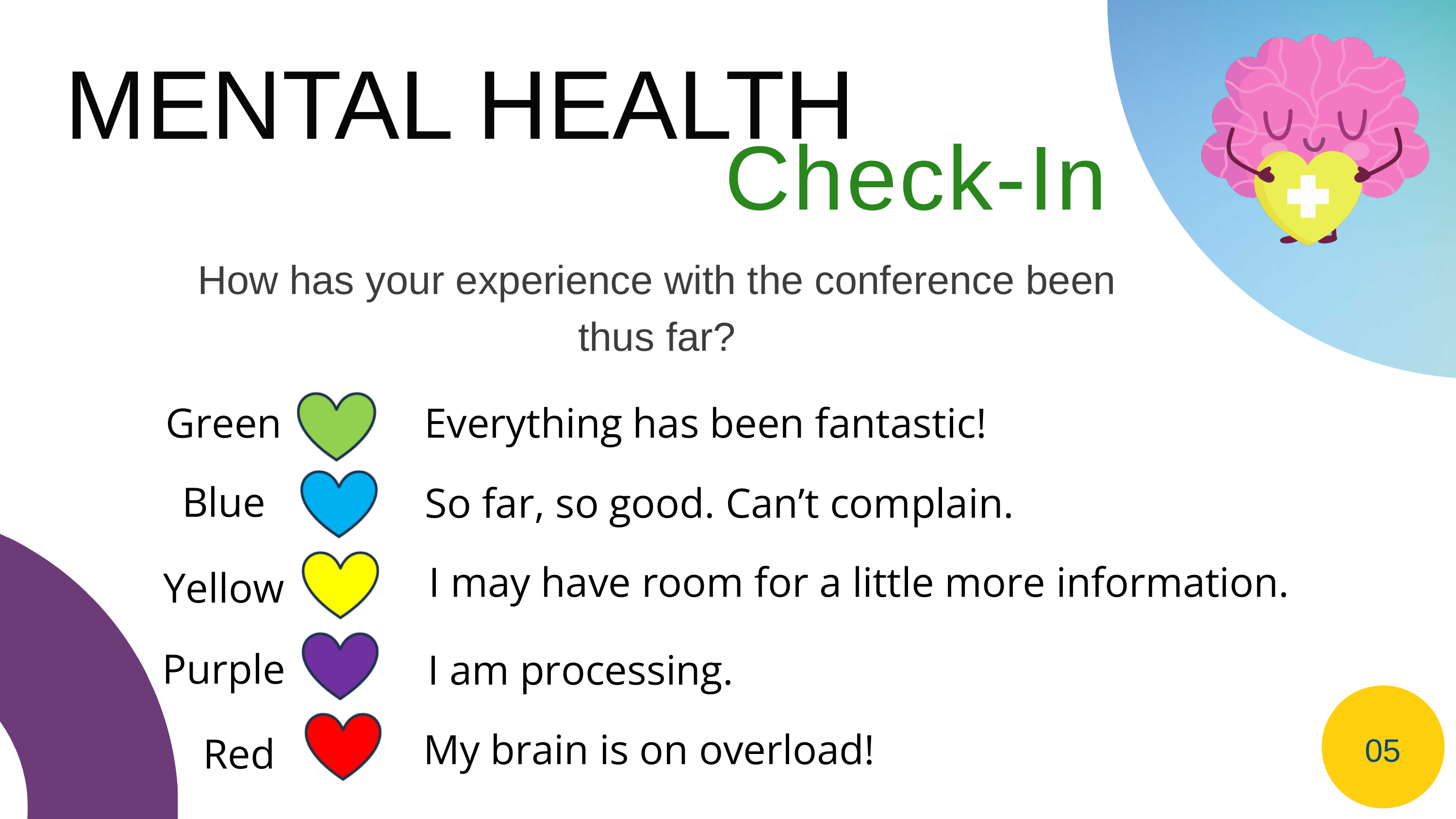

MENTAL HEALTH CHECK-IN
MENTAL HEALTH
Check-In

How has your experience with the conference been thus far?

Green
Everything has been fantastic!

Blue
So far, so good. Can’t complain.

I may have room for a little more information.

Yellow

Purple
I am processing.

My brain is on overload!
Red
05